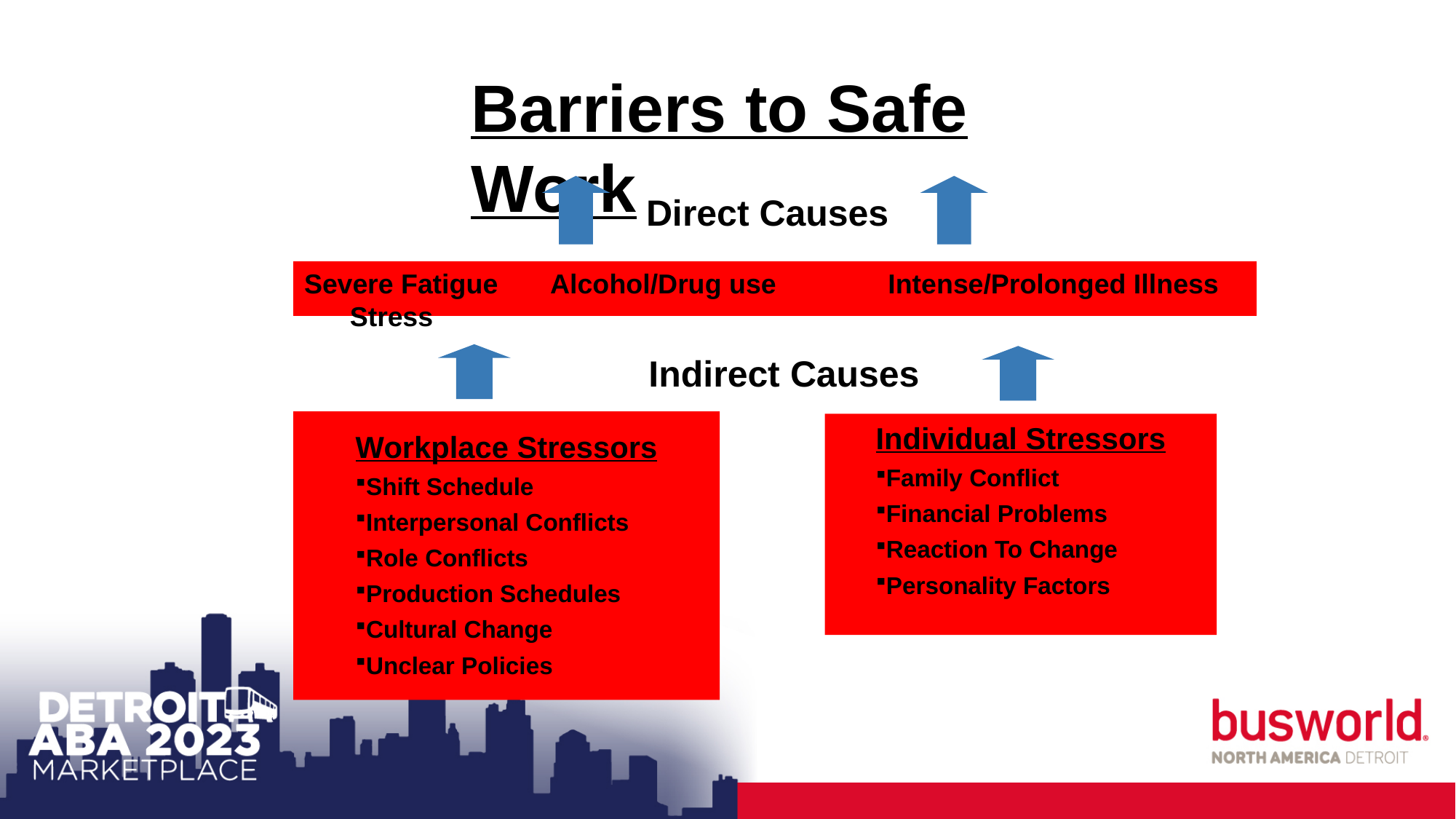

Barriers to Safe Work

Direct Causes
Severe Fatigue       Alcohol/Drug use 	     Intense/Prolonged Illness          Stress

Indirect Causes

Workplace Stressors
Shift Schedule
Interpersonal Conflicts
Role Conflicts
Production Schedules
Cultural Change
Unclear Policies
Individual Stressors
Family Conflict
Financial Problems
Reaction To Change
Personality Factors